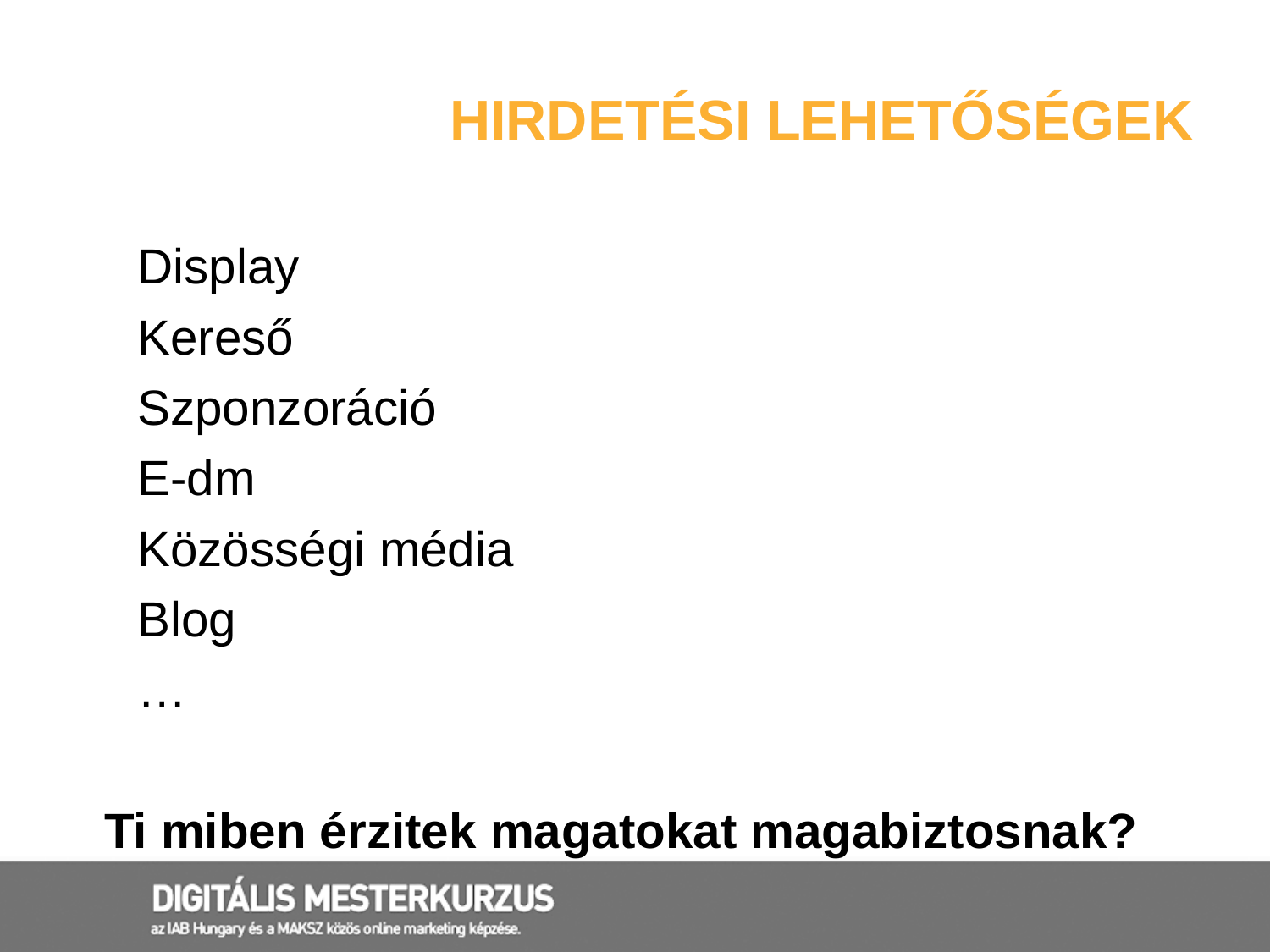

# HIRDETÉSI LEHETŐSÉGEK
 Display
 Kereső
 Szponzoráció
 E-dm
 Közösségi média
 Blog
 …

Ti miben érzitek magatokat magabiztosnak?